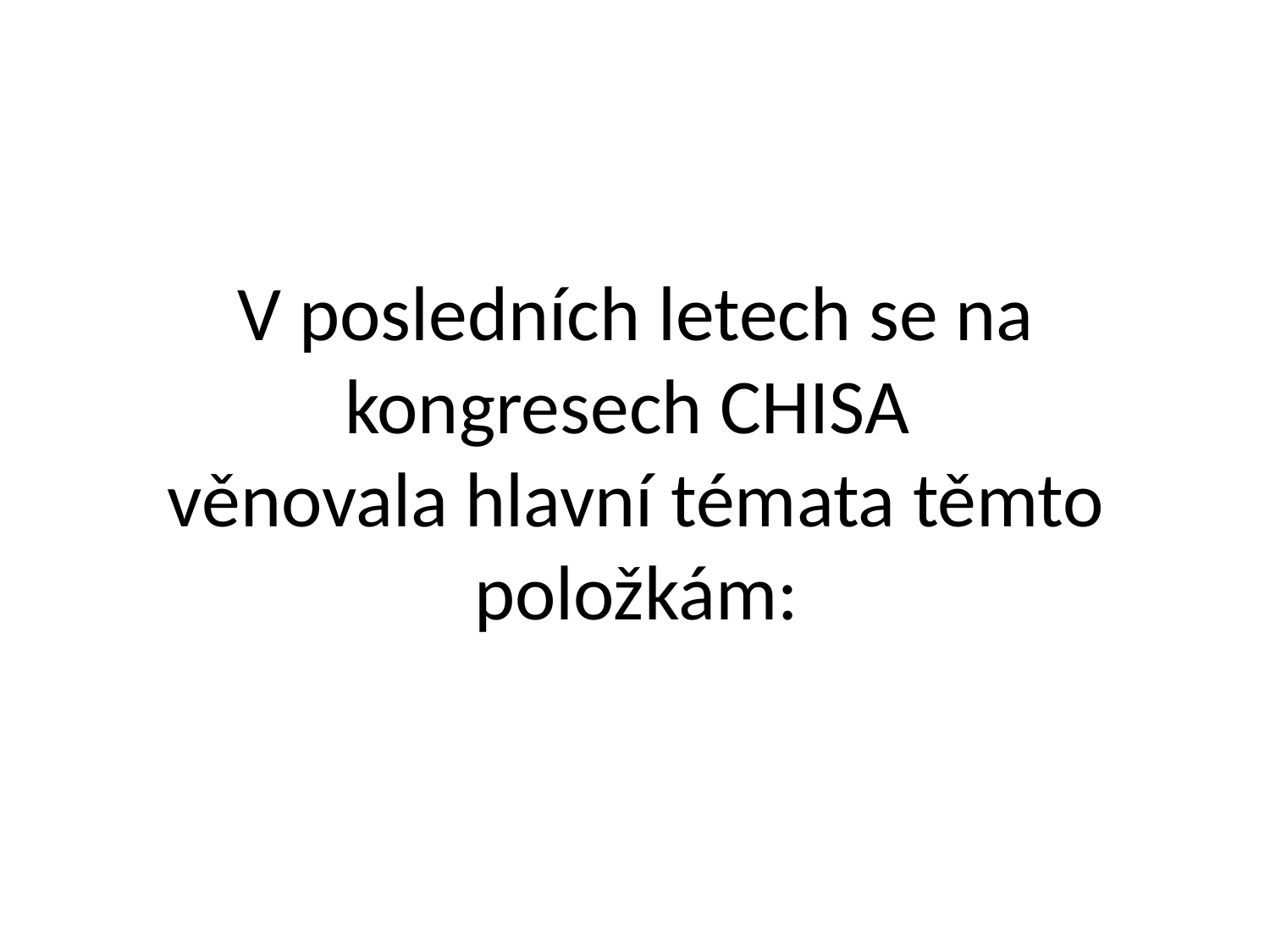

# V posledních letech se na kongresech CHISA věnovala hlavní témata těmto položkám: